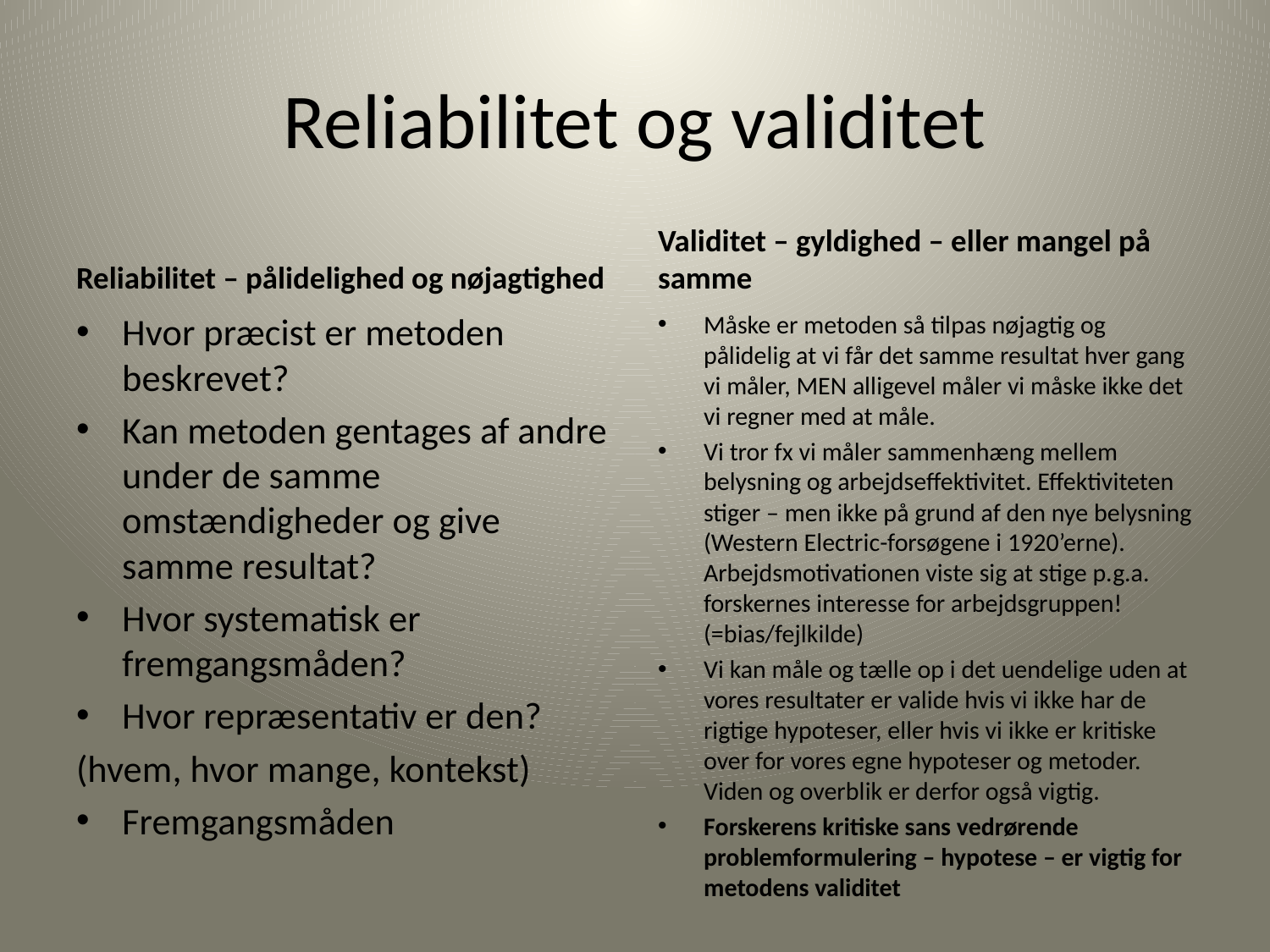

# Reliabilitet og validitet
Reliabilitet – pålidelighed og nøjagtighed
Validitet – gyldighed – eller mangel på samme
Måske er metoden så tilpas nøjagtig og pålidelig at vi får det samme resultat hver gang vi måler, MEN alligevel måler vi måske ikke det vi regner med at måle.
Vi tror fx vi måler sammenhæng mellem belysning og arbejdseffektivitet. Effektiviteten stiger – men ikke på grund af den nye belysning (Western Electric-forsøgene i 1920’erne). Arbejdsmotivationen viste sig at stige p.g.a. forskernes interesse for arbejdsgruppen! (=bias/fejlkilde)
Vi kan måle og tælle op i det uendelige uden at vores resultater er valide hvis vi ikke har de rigtige hypoteser, eller hvis vi ikke er kritiske over for vores egne hypoteser og metoder. Viden og overblik er derfor også vigtig.
Forskerens kritiske sans vedrørende problemformulering – hypotese – er vigtig for metodens validitet

Hvor præcist er metoden beskrevet?
Kan metoden gentages af andre under de samme omstændigheder og give samme resultat?
Hvor systematisk er fremgangsmåden?
Hvor repræsentativ er den?
(hvem, hvor mange, kontekst)
Fremgangsmåden